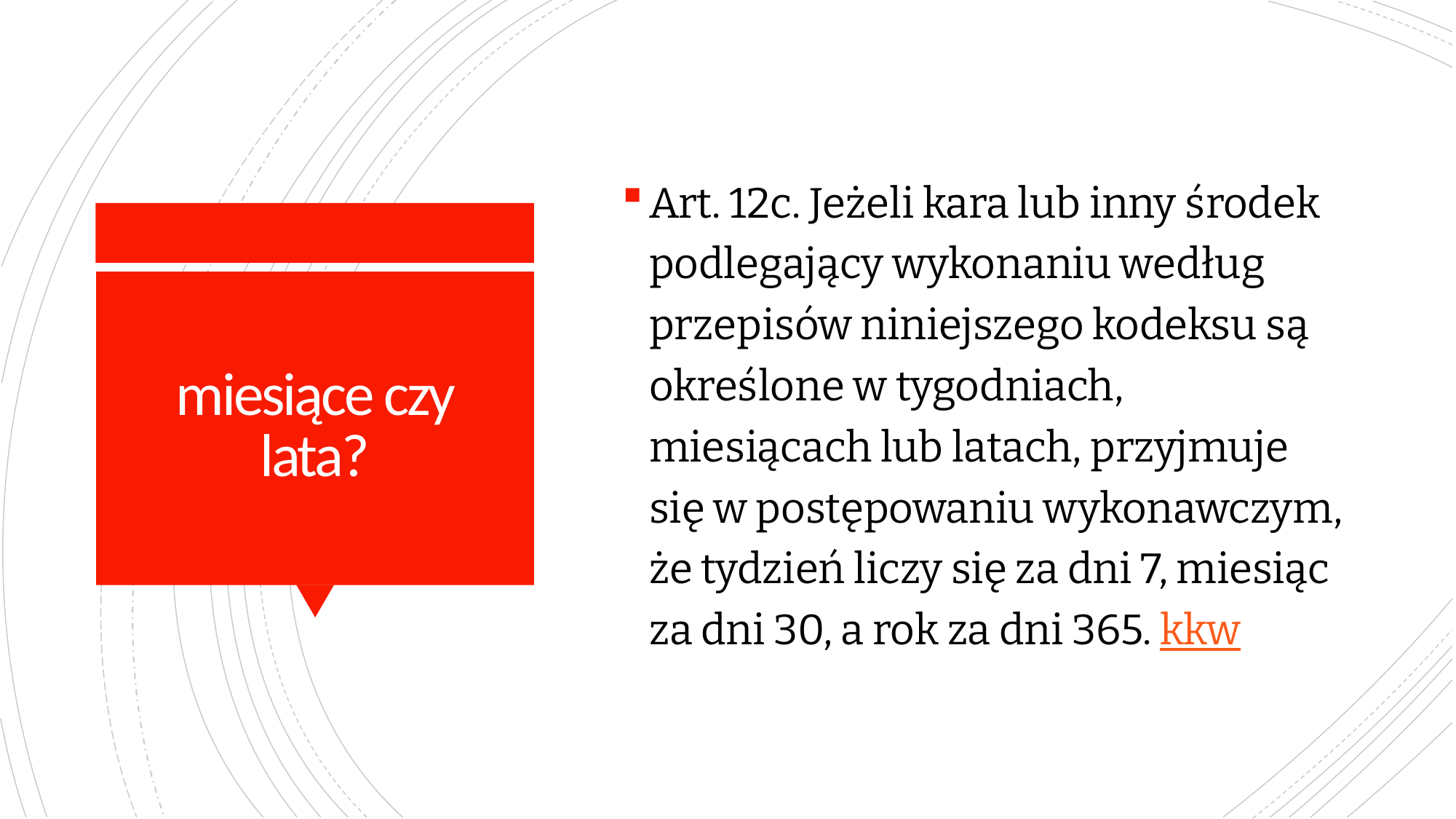

Art. 12c. Jeżeli kara lub inny środek podlegający wykonaniu według przepisów niniejszego kodeksu są określone w tygodniach, miesiącach lub latach, przyjmuje się w postępowaniu wykonawczym, że tydzień liczy się za dni 7, miesiąc za dni 30, a rok za dni 365. kkw
# miesiące czy lata?